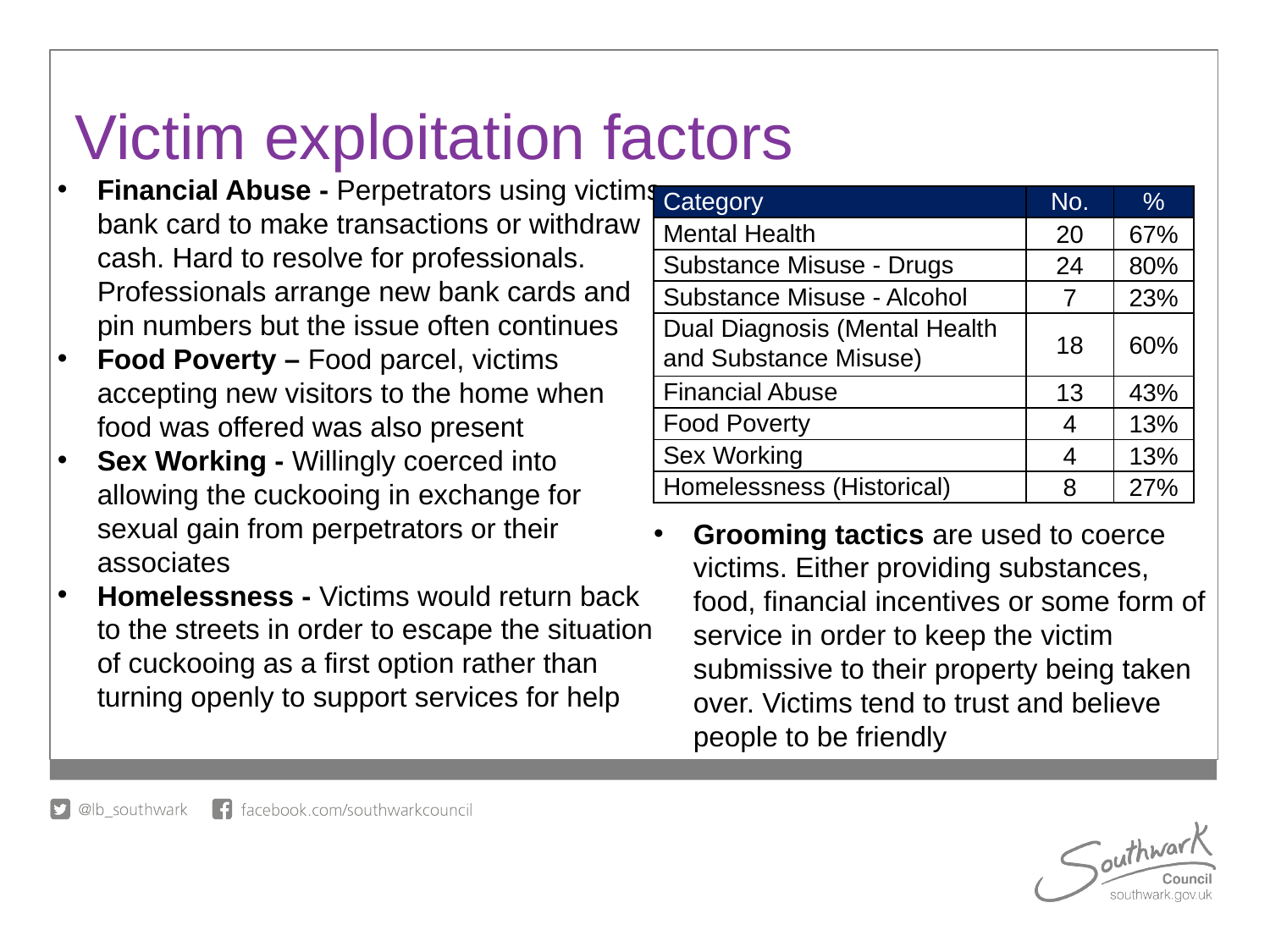

# Victim exploitation factors
Financial Abuse - Perpetrators using victims bank card to make transactions or withdraw cash. Hard to resolve for professionals. Professionals arrange new bank cards and pin numbers but the issue often continues
Food Poverty – Food parcel, victims accepting new visitors to the home when food was offered was also present
Sex Working - Willingly coerced into allowing the cuckooing in exchange for sexual gain from perpetrators or their associates
Homelessness - Victims would return back to the streets in order to escape the situation of cuckooing as a first option rather than turning openly to support services for help

| Category | No. | % |
| --- | --- | --- |
| Mental Health | 20 | 67% |
| Substance Misuse - Drugs | 24 | 80% |
| Substance Misuse - Alcohol | 7 | 23% |
| Dual Diagnosis (Mental Health and Substance Misuse) | 18 | 60% |
| Financial Abuse | 13 | 43% |
| Food Poverty | 4 | 13% |
| Sex Working | 4 | 13% |
| Homelessness (Historical) | 8 | 27% |
Grooming tactics are used to coerce victims. Either providing substances, food, financial incentives or some form of service in order to keep the victim submissive to their property being taken over. Victims tend to trust and believe people to be friendly